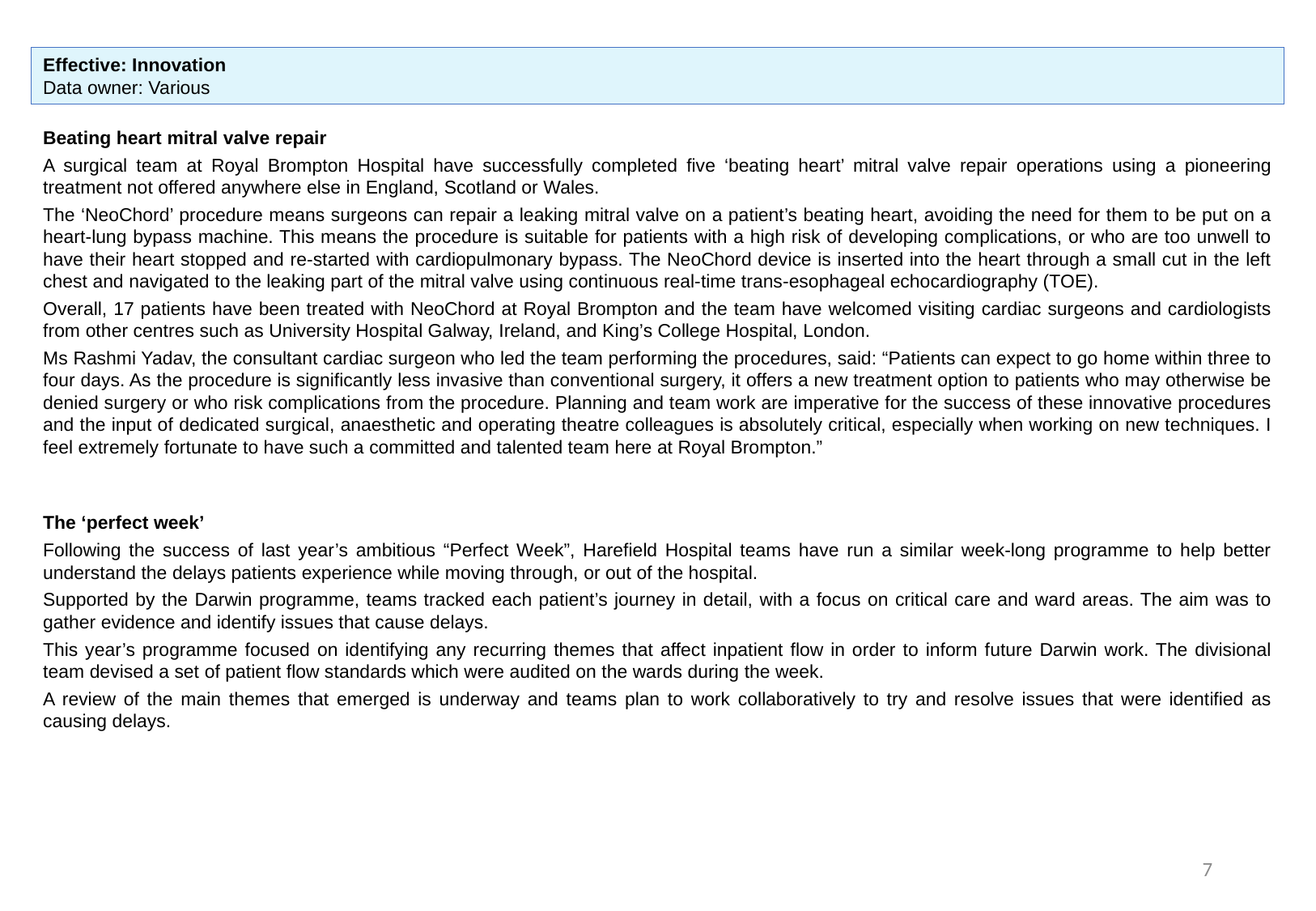

Effective: Innovation
Data owner: Various
Beating heart mitral valve repair
A surgical team at Royal Brompton Hospital have successfully completed five ‘beating heart’ mitral valve repair operations using a pioneering treatment not offered anywhere else in England, Scotland or Wales.
The ‘NeoChord’ procedure means surgeons can repair a leaking mitral valve on a patient’s beating heart, avoiding the need for them to be put on a heart-lung bypass machine. This means the procedure is suitable for patients with a high risk of developing complications, or who are too unwell to have their heart stopped and re-started with cardiopulmonary bypass. The NeoChord device is inserted into the heart through a small cut in the left chest and navigated to the leaking part of the mitral valve using continuous real-time trans-esophageal echocardiography (TOE).
Overall, 17 patients have been treated with NeoChord at Royal Brompton and the team have welcomed visiting cardiac surgeons and cardiologists from other centres such as University Hospital Galway, Ireland, and King’s College Hospital, London.
Ms Rashmi Yadav, the consultant cardiac surgeon who led the team performing the procedures, said: “Patients can expect to go home within three to four days. As the procedure is significantly less invasive than conventional surgery, it offers a new treatment option to patients who may otherwise be denied surgery or who risk complications from the procedure. Planning and team work are imperative for the success of these innovative procedures and the input of dedicated surgical, anaesthetic and operating theatre colleagues is absolutely critical, especially when working on new techniques. I feel extremely fortunate to have such a committed and talented team here at Royal Brompton.”
The ‘perfect week’
Following the success of last year’s ambitious “Perfect Week”, Harefield Hospital teams have run a similar week-long programme to help better understand the delays patients experience while moving through, or out of the hospital.
Supported by the Darwin programme, teams tracked each patient’s journey in detail, with a focus on critical care and ward areas. The aim was to gather evidence and identify issues that cause delays.
This year’s programme focused on identifying any recurring themes that affect inpatient flow in order to inform future Darwin work. The divisional team devised a set of patient flow standards which were audited on the wards during the week.
A review of the main themes that emerged is underway and teams plan to work collaboratively to try and resolve issues that were identified as causing delays.
7